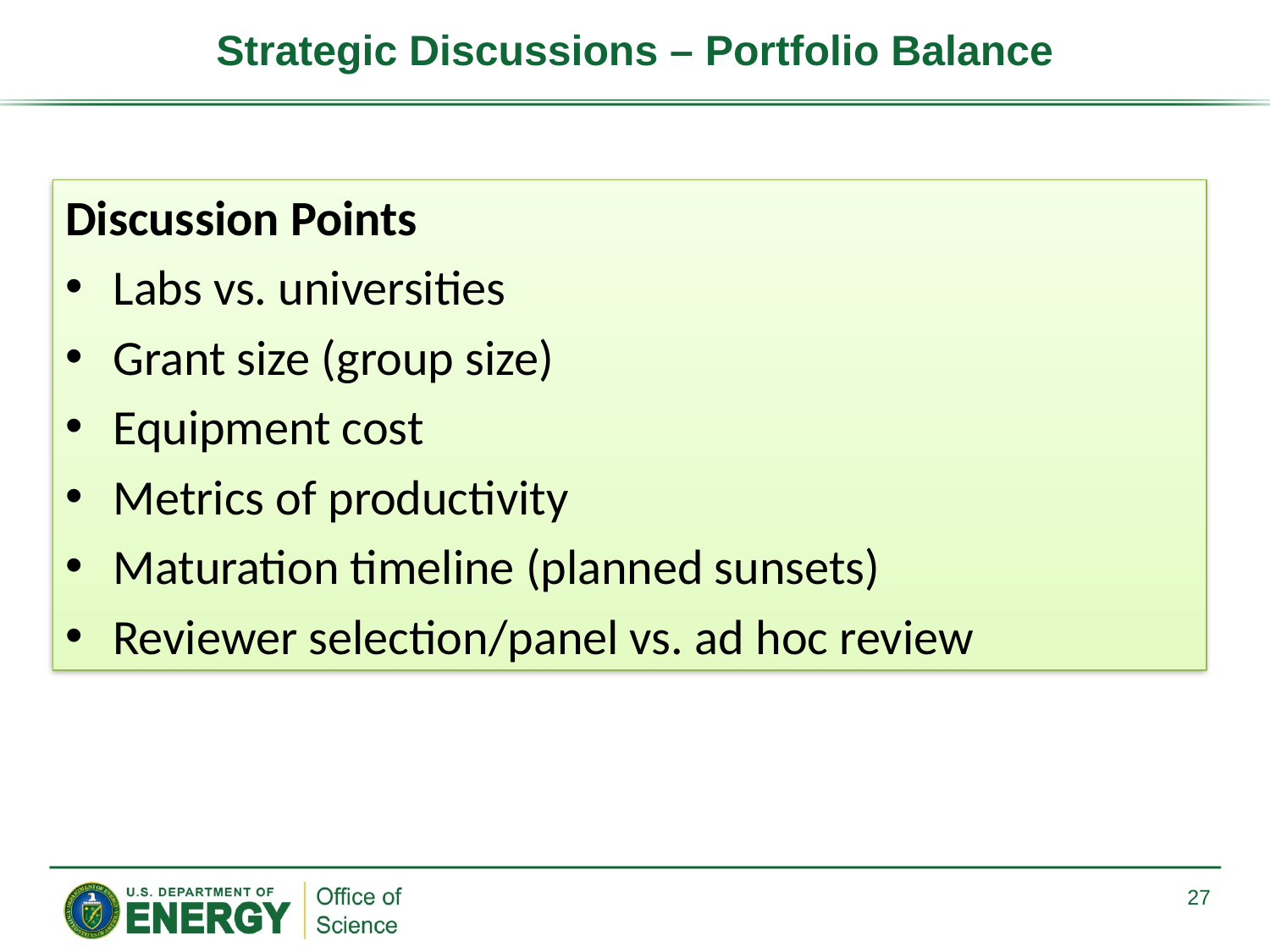

# Strategic Discussions – Portfolio Balance
Discussion Points
Labs vs. universities
Grant size (group size)
Equipment cost
Metrics of productivity
Maturation timeline (planned sunsets)
Reviewer selection/panel vs. ad hoc review
27